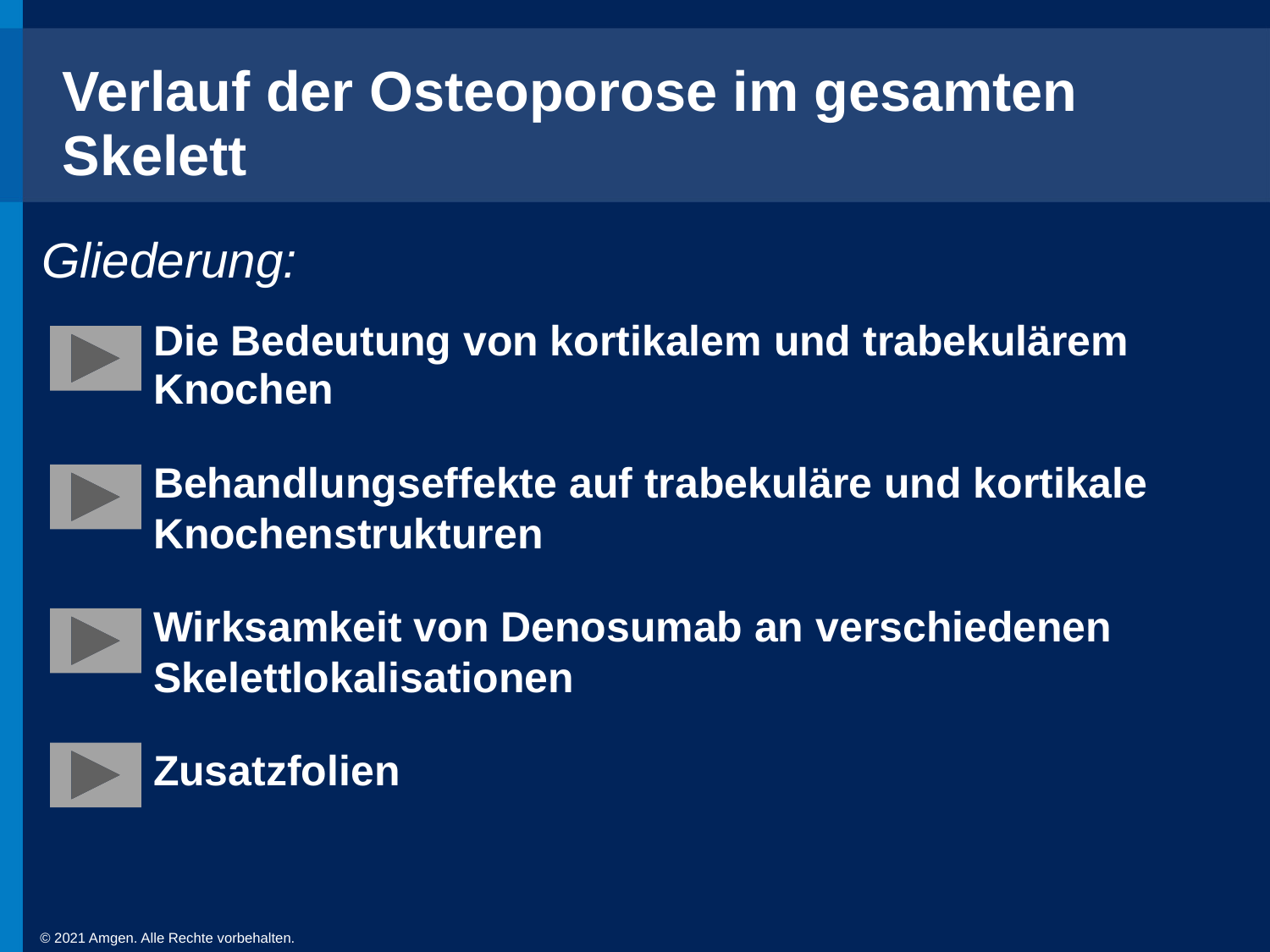

Verlauf der Osteoporose im gesamten Skelett
Gliederung:
Die Bedeutung von kortikalem und trabekulärem Knochen
Behandlungseffekte auf trabekuläre und kortikale Knochenstrukturen
Wirksamkeit von Denosumab an verschiedenen  Skelettlokalisationen
Zusatzfolien